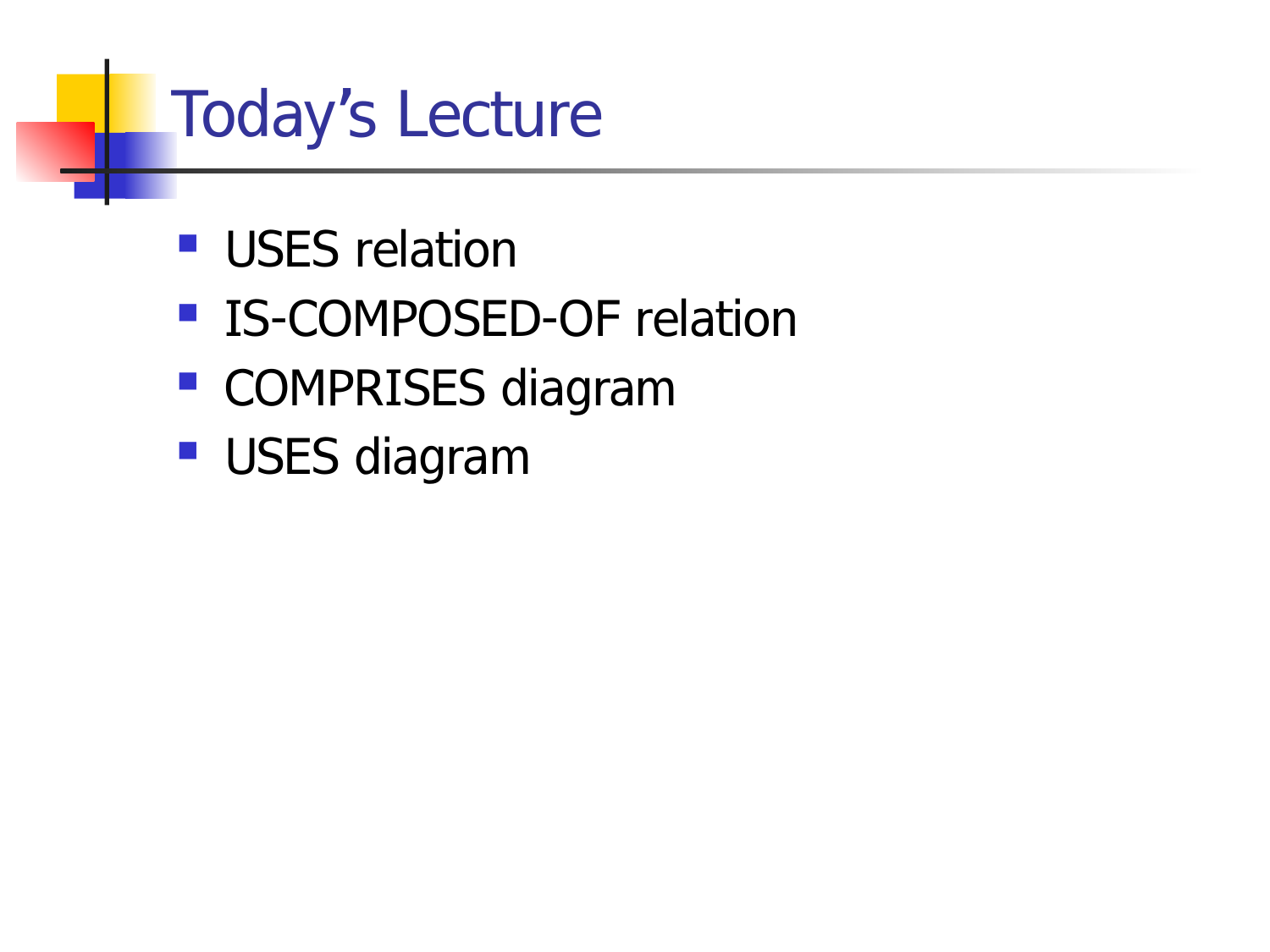

# Today’s Lecture
USES relation
IS-COMPOSED-OF relation
COMPRISES diagram
USES diagram